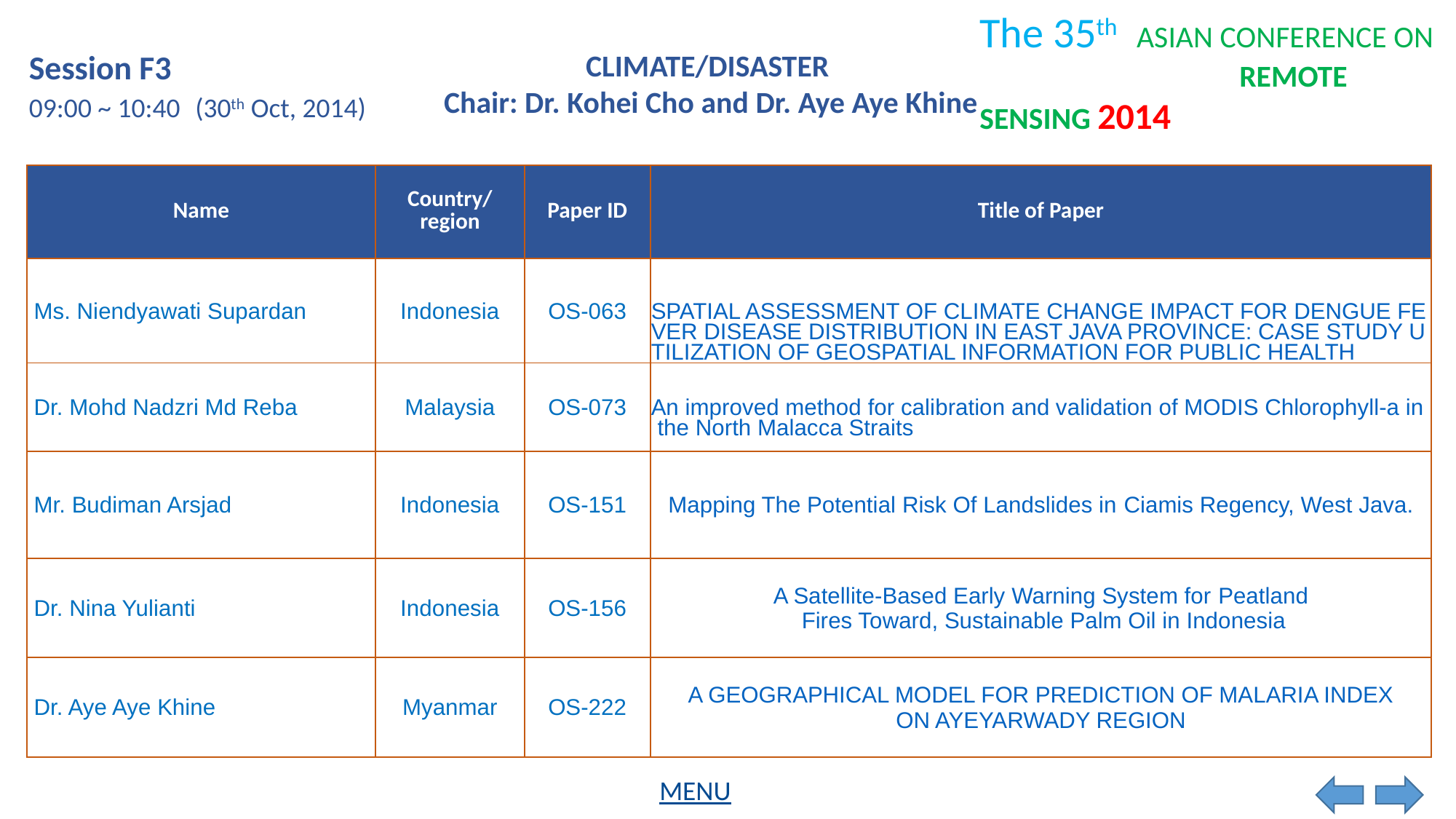

Session F3
CLIMATE/DISASTER
Chair: Dr. Kohei Cho and Dr. Aye Aye Khine
09:00 ~ 10:40
(30th Oct, 2014)
| Name | Country/ region | Paper ID | Title of Paper |
| --- | --- | --- | --- |
| Ms. Niendyawati Supardan | Indonesia | OS-063 | SPATIAL ASSESSMENT OF CLIMATE CHANGE IMPACT FOR DENGUE FEVER DISEASE DISTRIBUTION IN EAST JAVA PROVINCE: CASE STUDY UTILIZATION OF GEOSPATIAL INFORMATION FOR PUBLIC HEALTH |
| Dr. Mohd Nadzri Md Reba | Malaysia | OS-073 | An improved method for calibration and validation of MODIS Chlorophyll-a in the North Malacca Straits |
| Mr. Budiman Arsjad | Indonesia | OS-151 | Mapping The Potential Risk Of Landslides in Ciamis Regency, West Java. |
| Dr. Nina Yulianti | Indonesia | OS-156 | A Satellite-Based Early Warning System for Peatland Fires Toward, Sustainable Palm Oil in Indonesia |
| Dr. Aye Aye Khine | Myanmar | OS-222 | A GEOGRAPHICAL MODEL FOR PREDICTION OF MALARIA INDEX ON AYEYARWADY REGION |
MENU